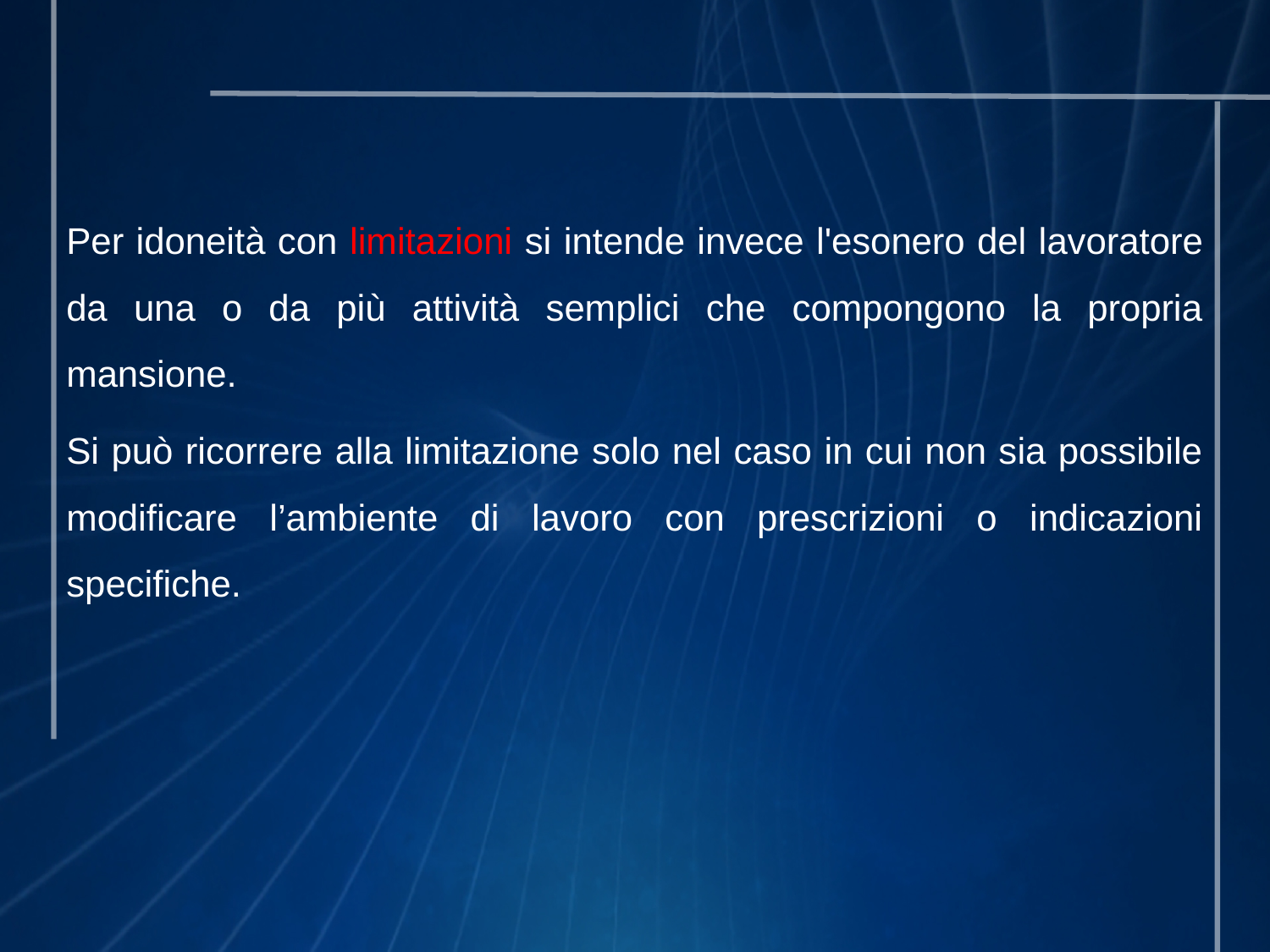

Per idoneità con limitazioni si intende invece l'esonero del lavoratore da una o da più attività semplici che compongono la propria mansione.
Si può ricorrere alla limitazione solo nel caso in cui non sia possibile modificare l’ambiente di lavoro con prescrizioni o indicazioni specifiche.